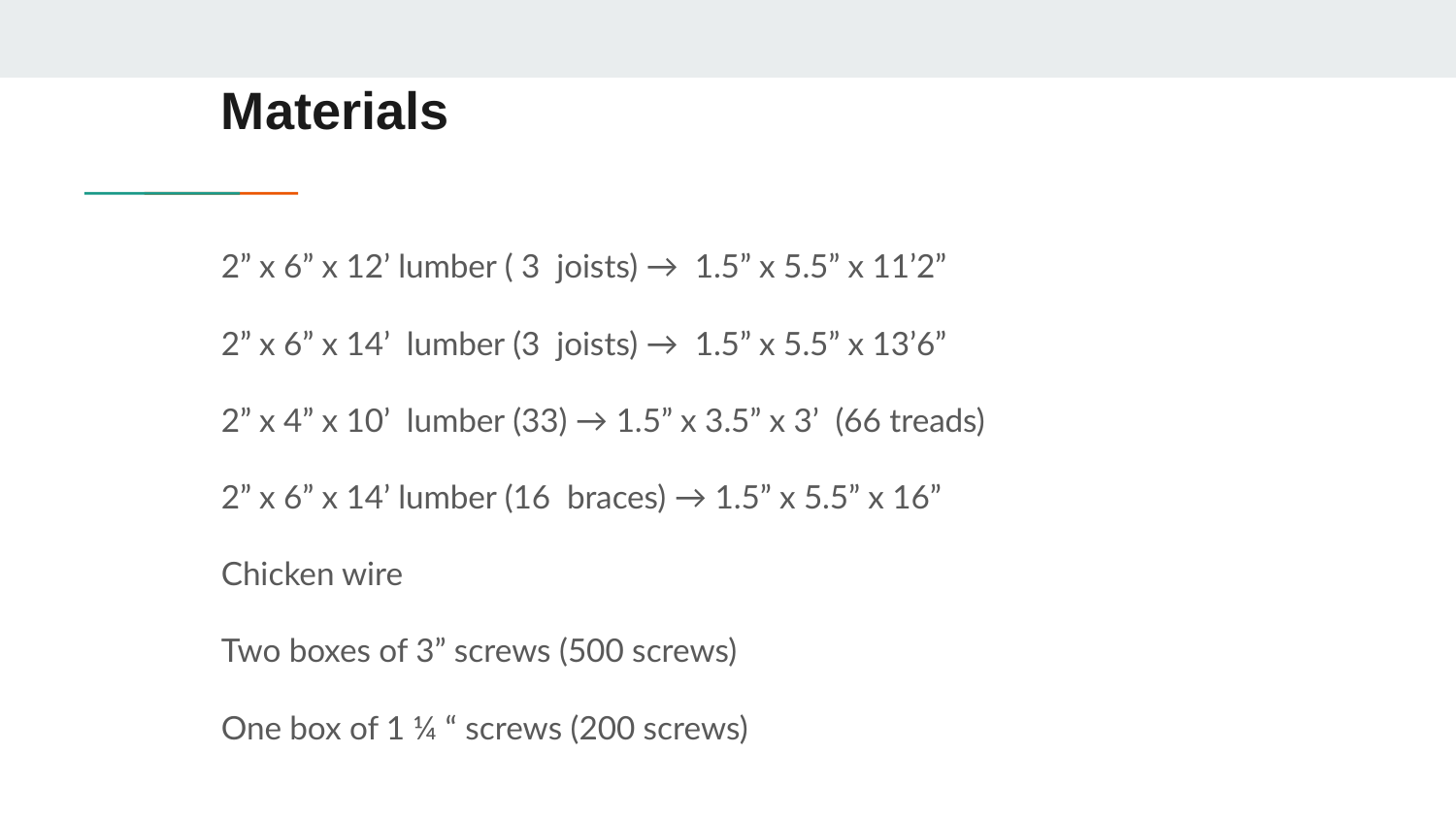

# Materials

2” x 6” x 12’ lumber ( 3  joists) →  1.5” x 5.5” x 11’2”
2” x 6” x 14’  lumber (3  joists) →  1.5” x 5.5” x 13’6”
2” x 4” x 10’  lumber (33) → 1.5” x 3.5” x 3’  (66 treads)
2” x 6” x 14’ lumber (16  braces) → 1.5” x 5.5” x 16”
Chicken wire
Two boxes of 3” screws (500 screws)
One box of 1 ¼ “ screws (200 screws)